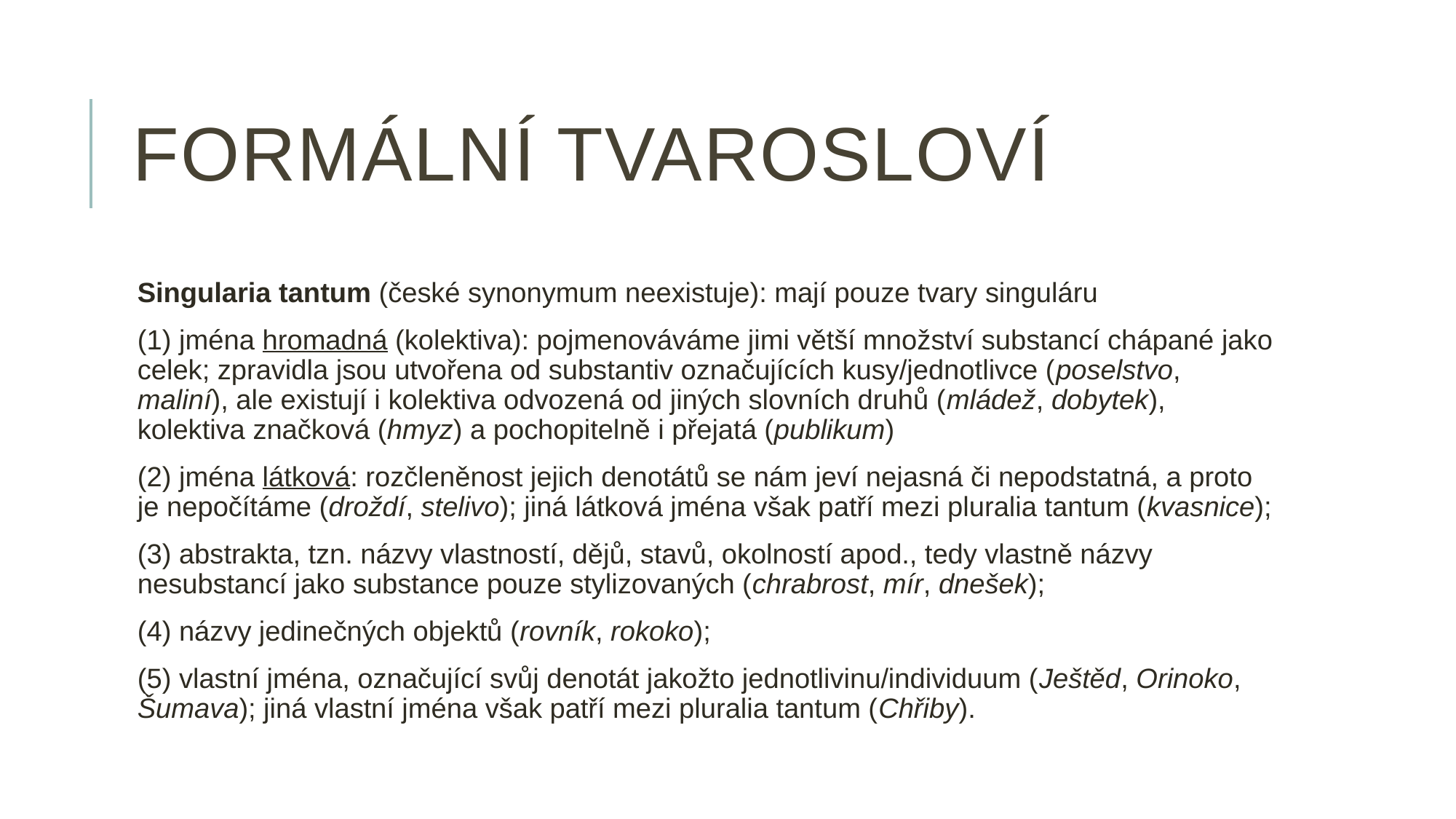

# Formální tvarosloví
Singularia tantum (české synonymum neexistuje): mají pouze tvary singuláru
(1) jména hromadná (kolektiva): pojmenováváme jimi větší množství substancí chápané jako celek; zpravidla jsou utvořena od substantiv označujících kusy/jednotlivce (poselstvo, maliní), ale existují i kolektiva odvozená od jiných slovních druhů (mládež, dobytek), kolektiva značková (hmyz) a pochopitelně i přejatá (publikum)
(2) jména látková: rozčleněnost jejich denotátů se nám jeví nejasná či nepodstatná, a proto je nepočítáme (droždí, stelivo); jiná látková jména však patří mezi pluralia tantum (kvasnice);
(3) abstrakta, tzn. názvy vlastností, dějů, stavů, okolností apod., tedy vlastně názvy nesubstancí jako substance pouze stylizovaných (chrabrost, mír, dnešek);
(4) názvy jedinečných objektů (rovník, rokoko);
(5) vlastní jména, označující svůj denotát jakožto jednotlivinu/individuum (Ještěd, Orinoko, Šumava); jiná vlastní jména však patří mezi pluralia tantum (Chřiby).